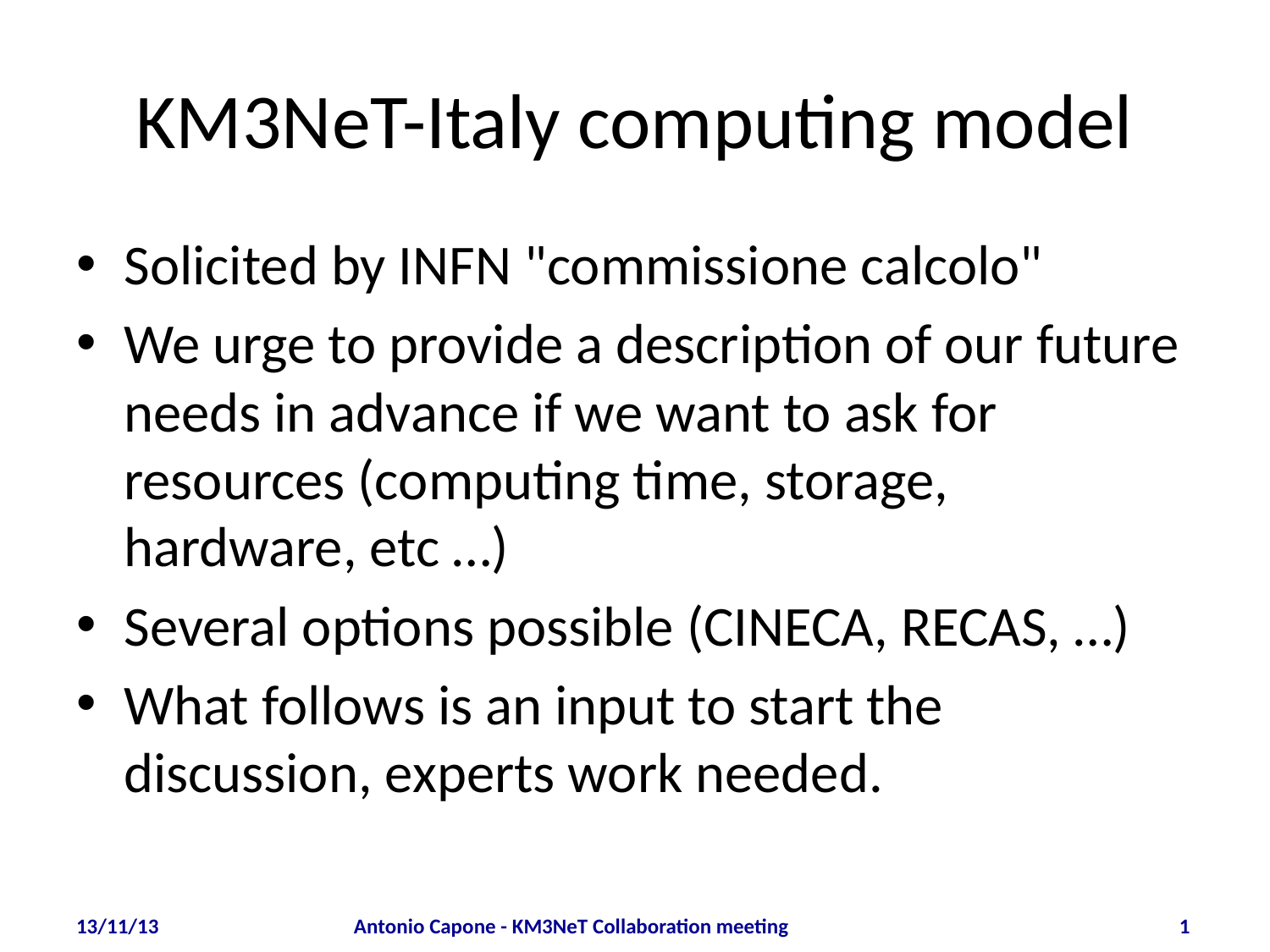

# KM3NeT-Italy computing model
Solicited by INFN "commissione calcolo"
We urge to provide a description of our future needs in advance if we want to ask for resources (computing time, storage, hardware, etc …)
Several options possible (CINECA, RECAS, …)
What follows is an input to start the discussion, experts work needed.
13/11/13
Antonio Capone - KM3NeT Collaboration meeting
1